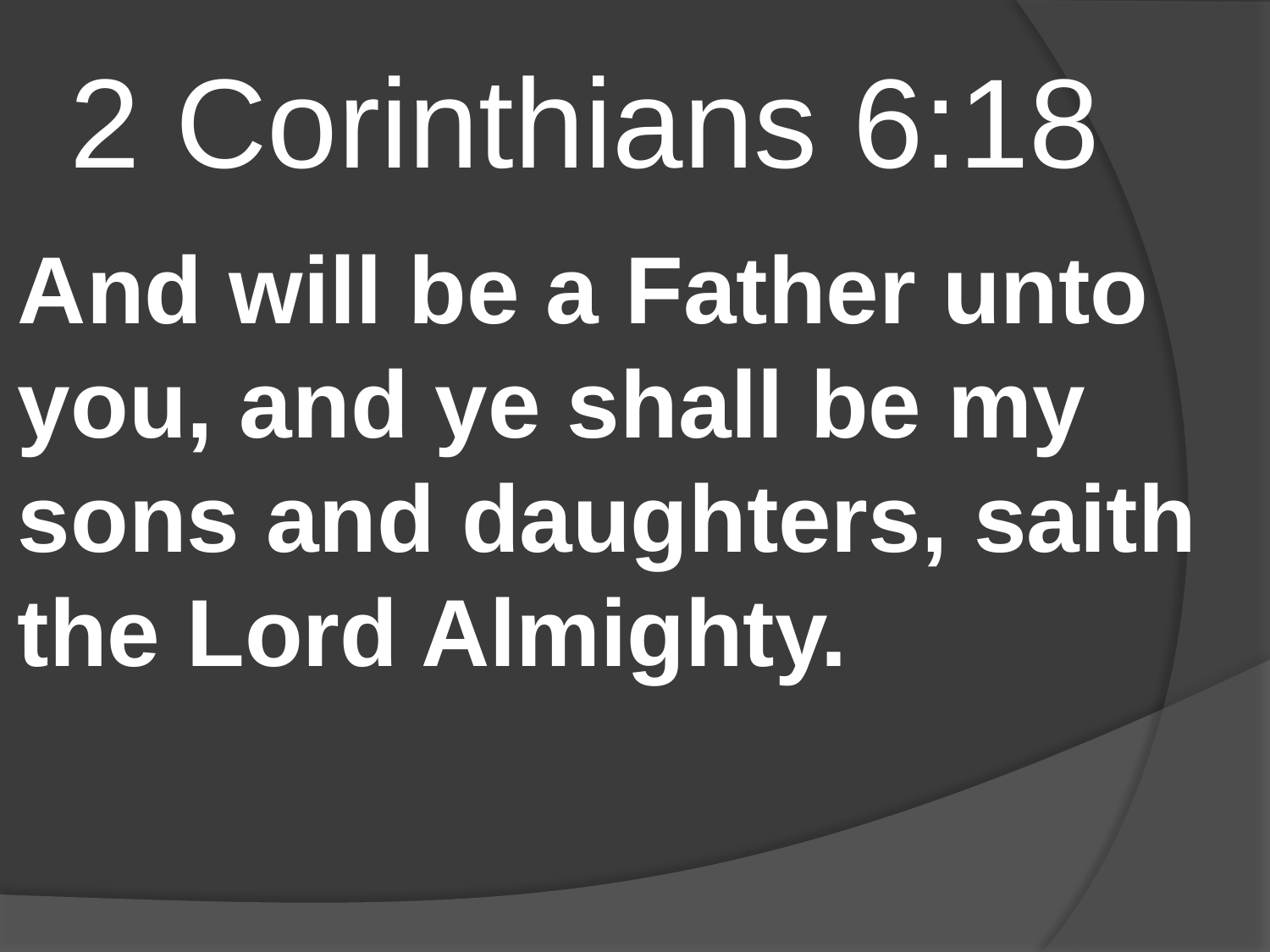

# 2 Corinthians 6:18
And will be a Father unto you, and ye shall be my sons and daughters, saith the Lord Almighty.